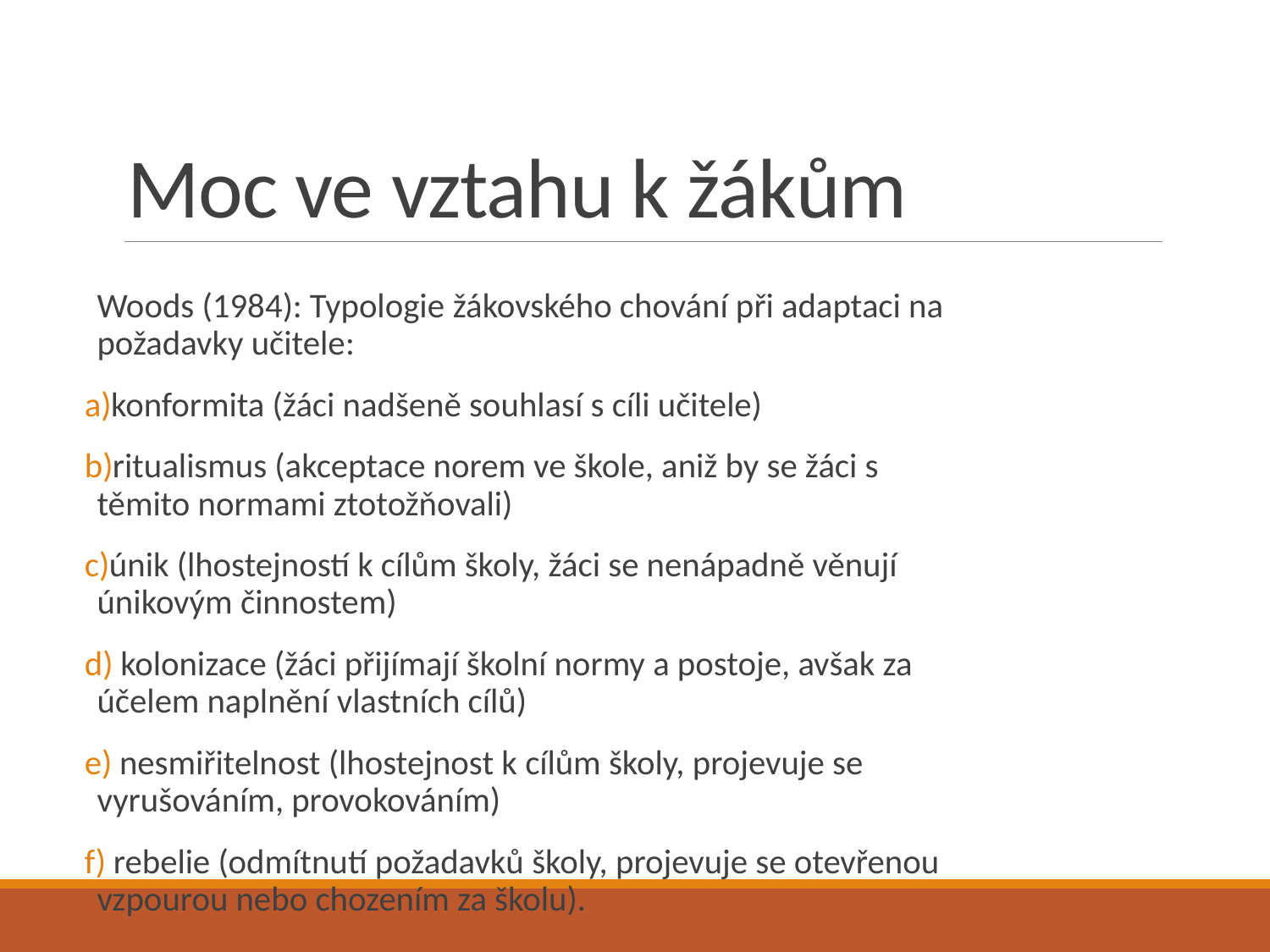

# Moc ve vztahu k žákům

Woods (1984): Typologie žákovského chování při adaptaci na požadavky učitele:
konformita (žáci nadšeně souhlasí s cíli učitele)
ritualismus (akceptace norem ve škole, aniž by se žáci s těmito normami ztotožňovali)
únik (lhostejností k cílům školy, žáci se nenápadně věnují únikovým činnostem)
 kolonizace (žáci přijímají školní normy a postoje, avšak za účelem naplnění vlastních cílů)
 nesmiřitelnost (lhostejnost k cílům školy, projevuje se vyrušováním, provokováním)
 rebelie (odmítnutí požadavků školy, projevuje se otevřenou vzpourou nebo chozením za školu).